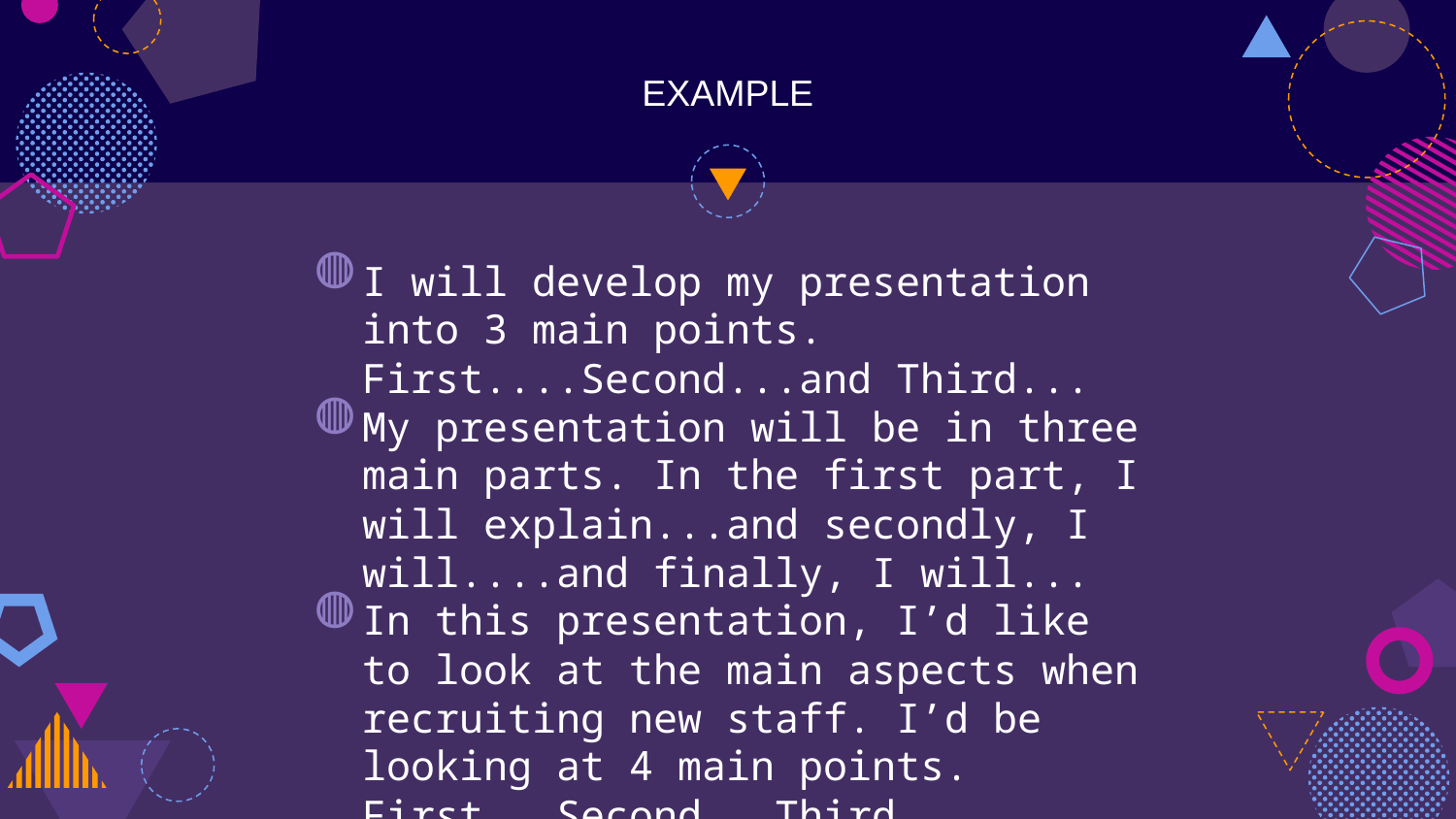

# EXAMPLE
I will develop my presentation into 3 main points. First....Second...and Third...
My presentation will be in three main parts. In the first part, I will explain...and secondly, I will....and finally, I will...
In this presentation, I’d like to look at the main aspects when recruiting new staff. I’d be looking at 4 main points. First...Second...Third....
My presentation is divided into 3 main sections...